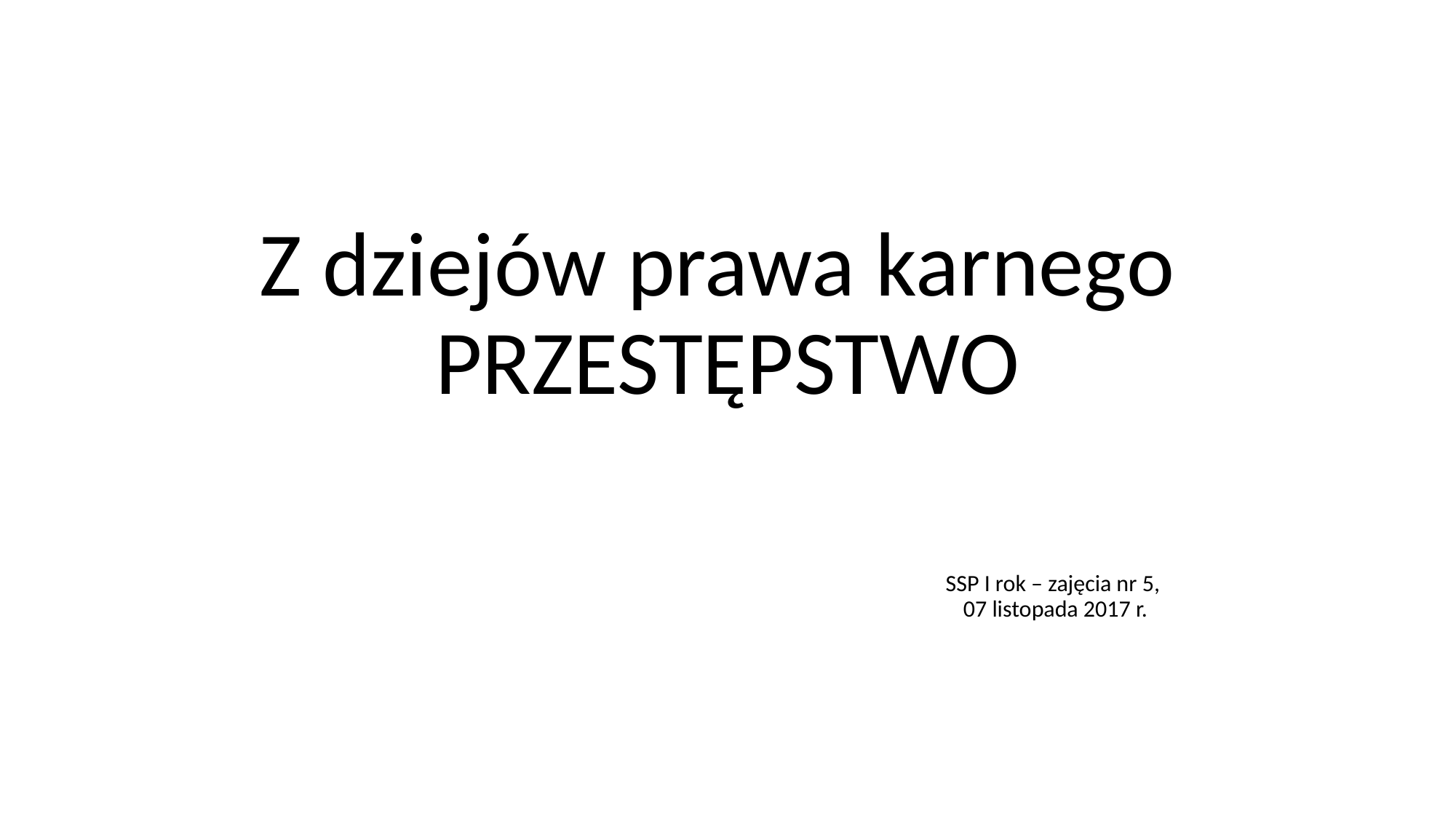

# Z dziejów prawa karnego PRZESTĘPSTWO
SSP I rok – zajęcia nr 5,
07 listopada 2017 r.